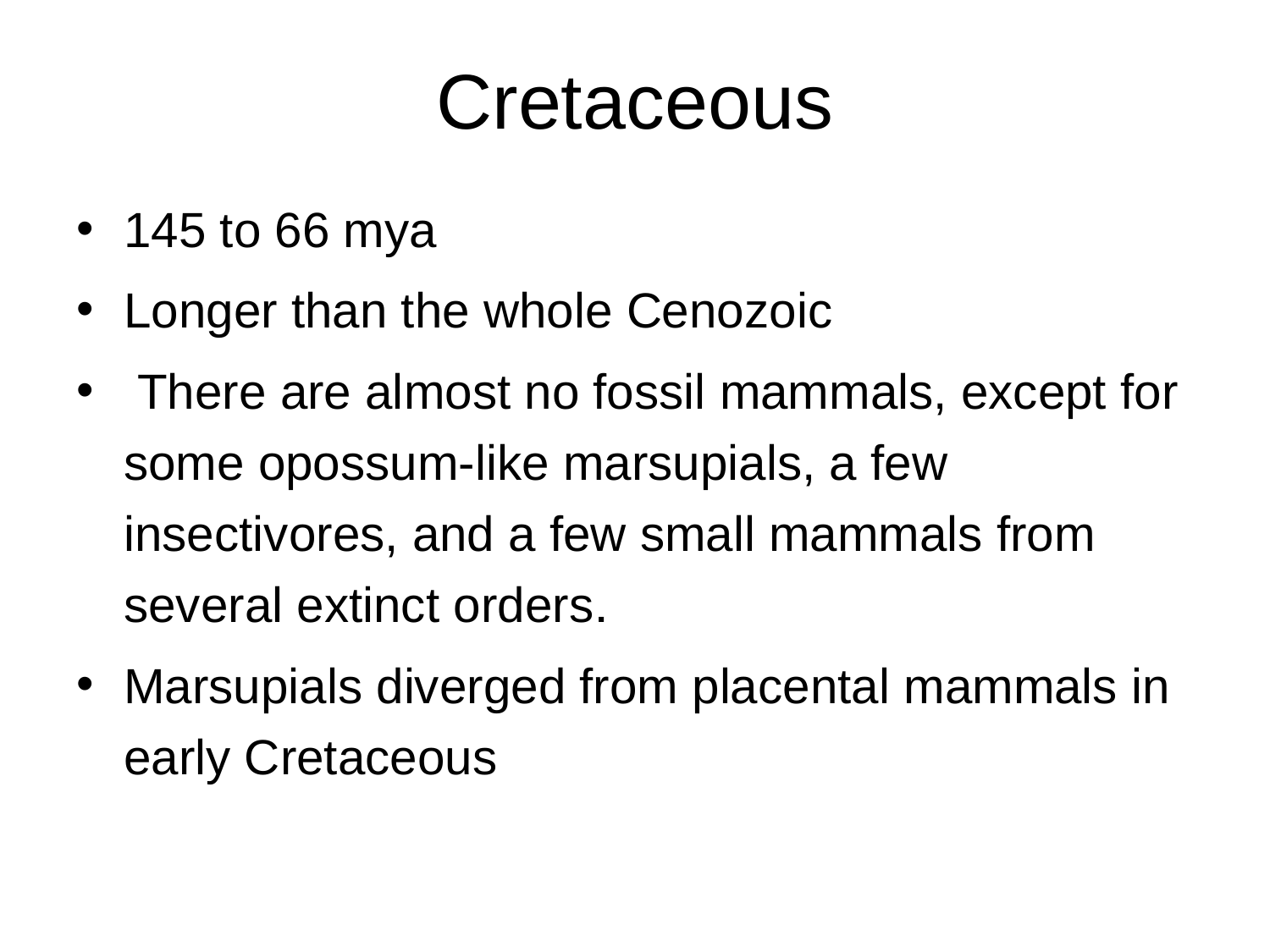

# Cretaceous
145 to 66 mya
Longer than the whole Cenozoic
 There are almost no fossil mammals, except for some opossum-like marsupials, a few insectivores, and a few small mammals from several extinct orders.
Marsupials diverged from placental mammals in early Cretaceous